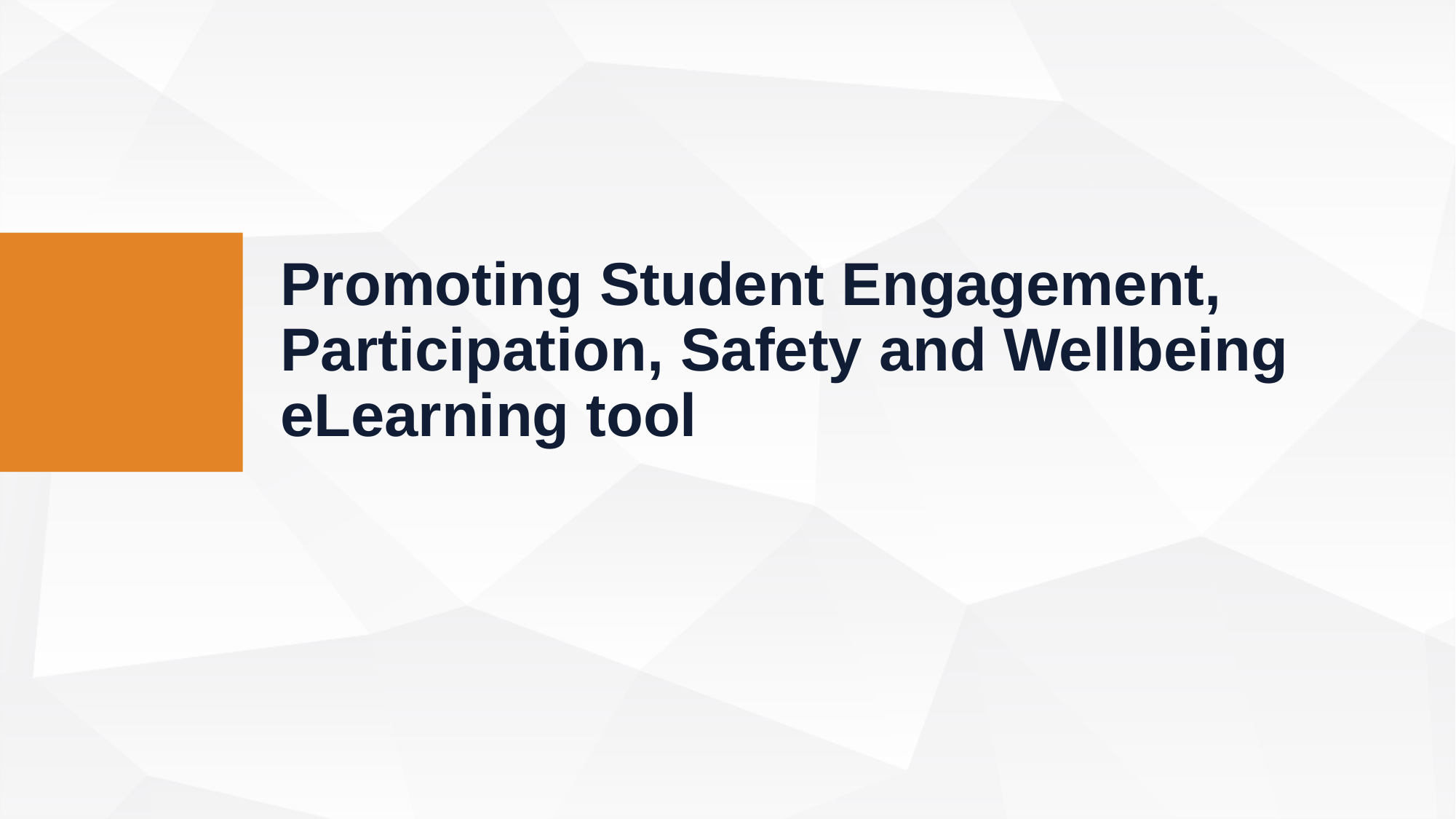

Promoting Student Engagement, Participation, Safety and Wellbeing eLearning tool